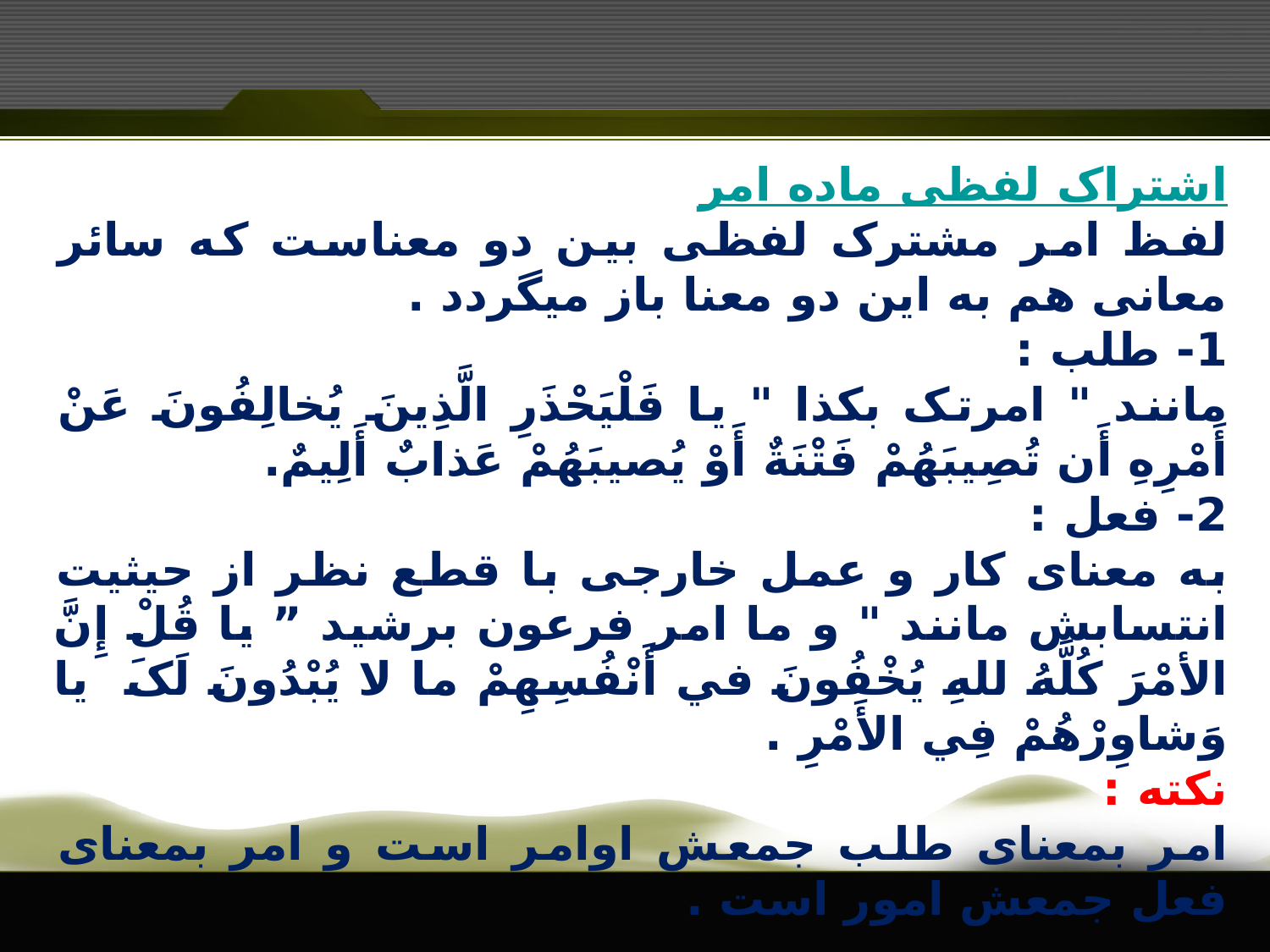

اشتراک لفظی ماده امر
لفظ امر مشترک لفظی بین دو معناست که سائر معانی هم به این دو معنا باز میگردد .
1- طلب :
مانند " امرتک بکذا " یا فَلْيَحْذَرِ الَّذِينَ يُخالِفُونَ عَنْ أَمْرِهِ أَن تُصِيبَهُمْ فَتْنَةٌ أَوْ يُصيبَهُمْ عَذابٌ أَلِيمٌ.
2- فعل :
به معناى کار و عمل خارجى با قطع نظر از حيثيت انتسابش مانند " و ما امر فرعون برشيد ” یا قُلْ إِنَّ الأمْرَ کُلَّهُ للهِ يُخْفُونَ في أَنْفُسِهِمْ ما لا يُبْدُونَ لَکَ  یا وَشاوِرْهُمْ فِي الأَمْرِ .
نکته :
امر بمعنای طلب جمعش اوامر است و امر بمعنای فعل جمعش امور است .